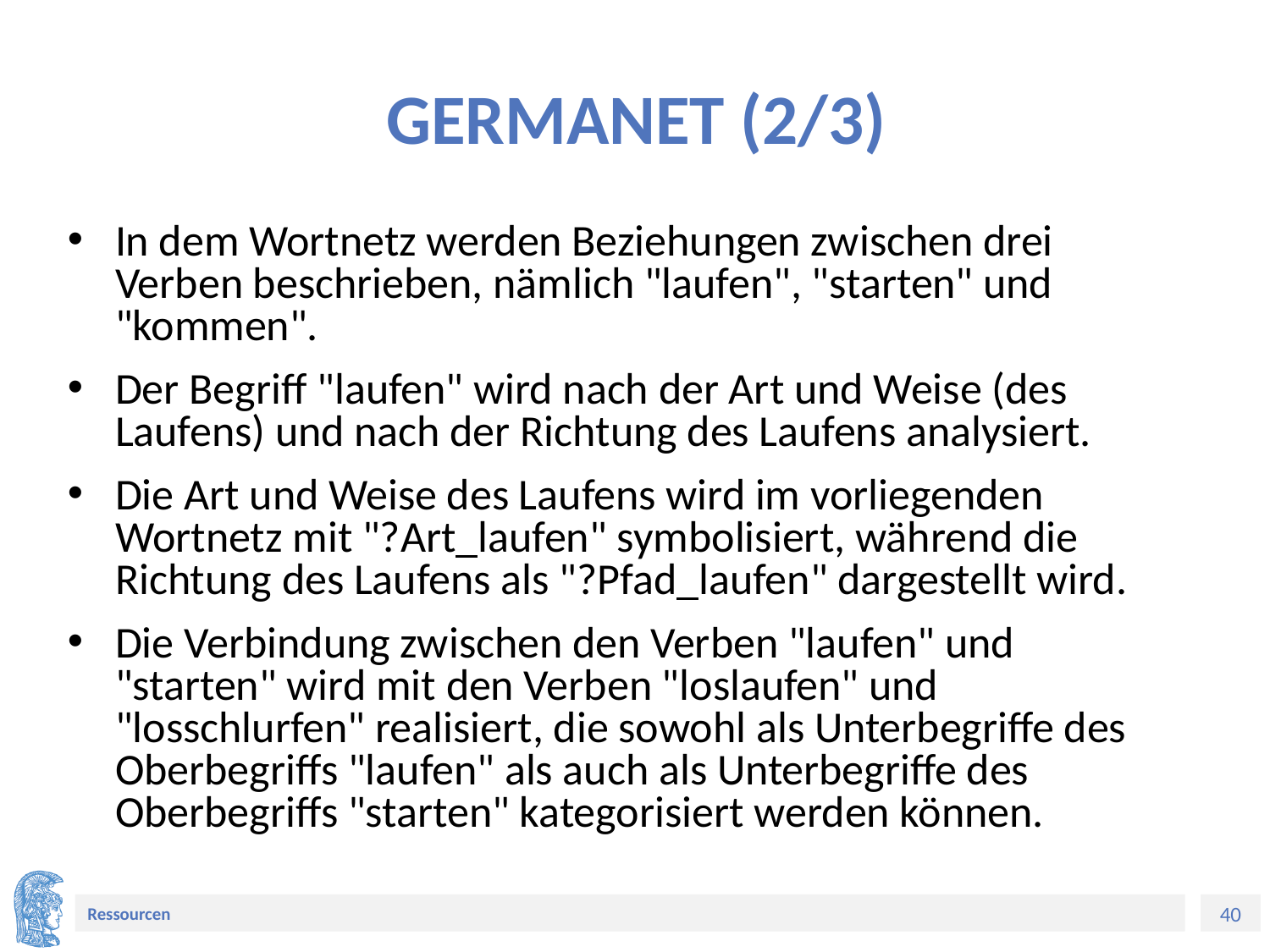

# GERMANET (2/3)
In dem Wortnetz werden Beziehungen zwischen drei Verben beschrieben, nämlich "laufen", "starten" und "kommen".
Der Begriff "laufen" wird nach der Art und Weise (des Laufens) und nach der Richtung des Laufens analysiert.
Die Art und Weise des Laufens wird im vorliegenden Wortnetz mit "?Art_laufen" symbolisiert, während die Richtung des Laufens als "?Pfad_laufen" dargestellt wird.
Die Verbindung zwischen den Verben "laufen" und "starten" wird mit den Verben "loslaufen" und "losschlurfen" realisiert, die sowohl als Unterbegriffe des Oberbegriffs "laufen" als auch als Unterbegriffe des Oberbegriffs "starten" kategorisiert werden können.